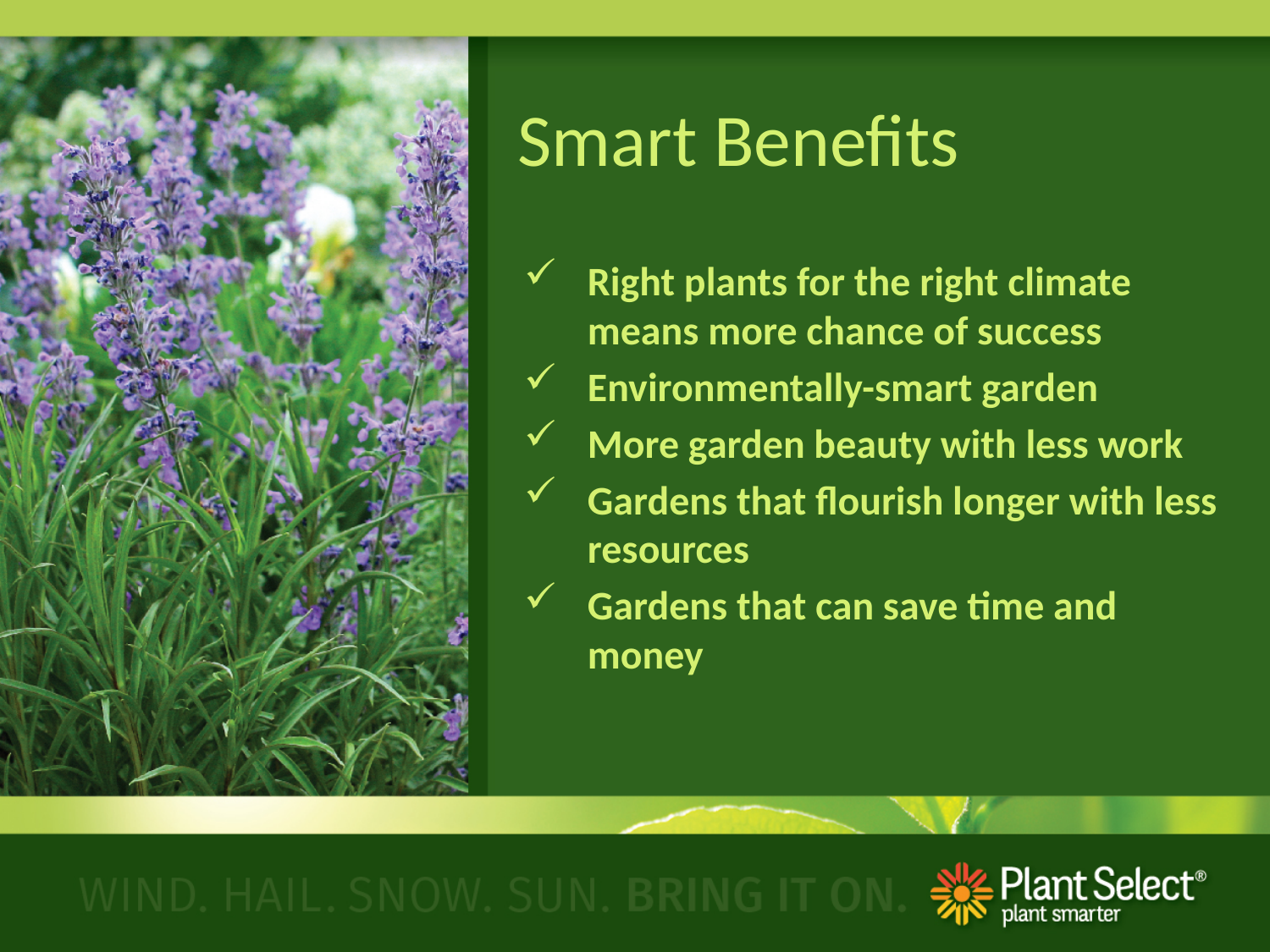

# Smart Benefits

Right plants for the right climate means more chance of success
Environmentally-smart garden
More garden beauty with less work
Gardens that flourish longer with less resources
Gardens that can save time and money